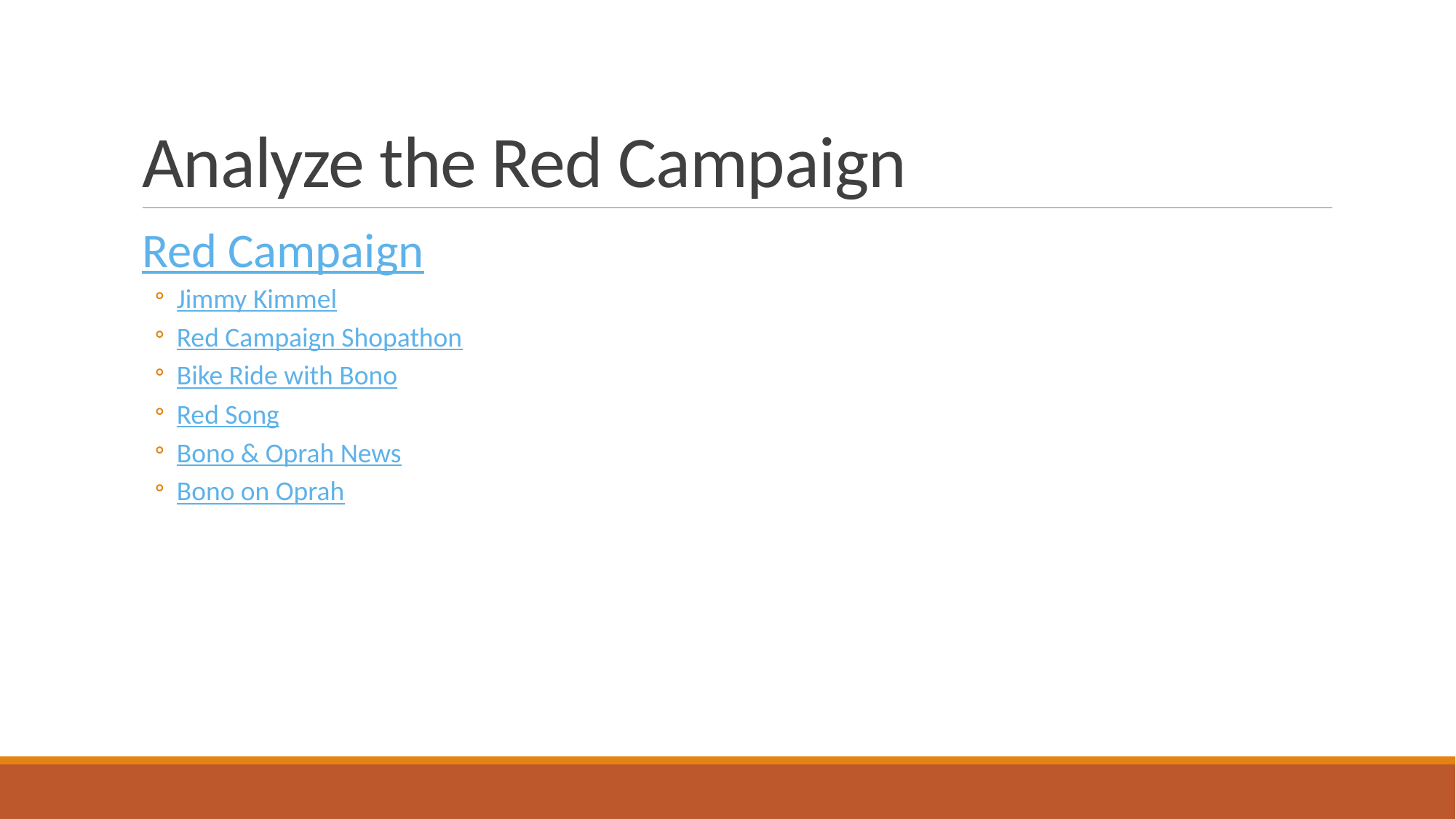

# Analyze the Red Campaign
Red Campaign
Jimmy Kimmel
Red Campaign Shopathon
Bike Ride with Bono
Red Song
Bono & Oprah News
Bono on Oprah